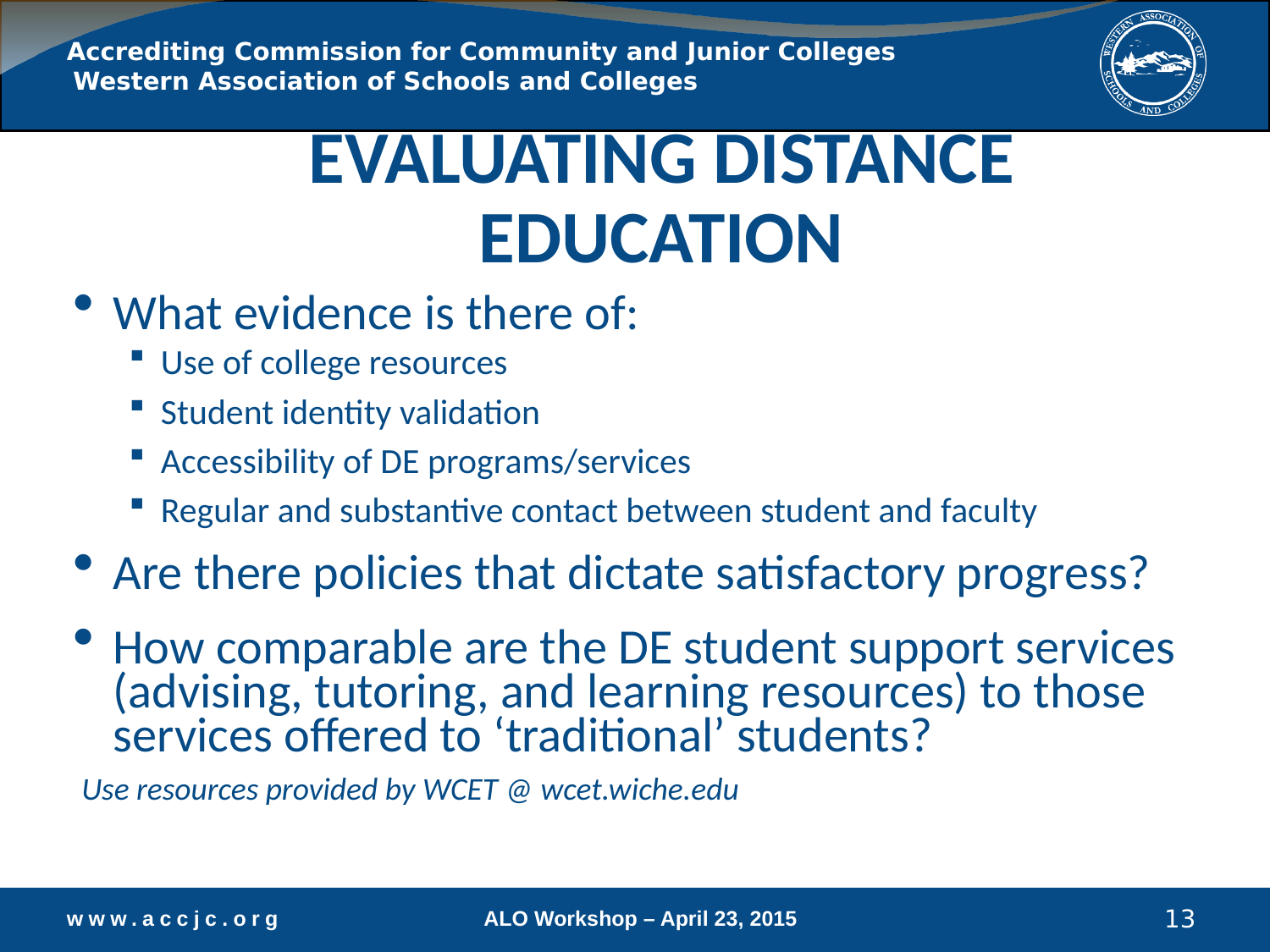

# Evaluating Distance Education
What evidence is there of:
Use of college resources
Student identity validation
Accessibility of DE programs/services
Regular and substantive contact between student and faculty
Are there policies that dictate satisfactory progress?
How comparable are the DE student support services (advising, tutoring, and learning resources) to those services offered to ‘traditional’ students?
Use resources provided by WCET @ wcet.wiche.edu

13